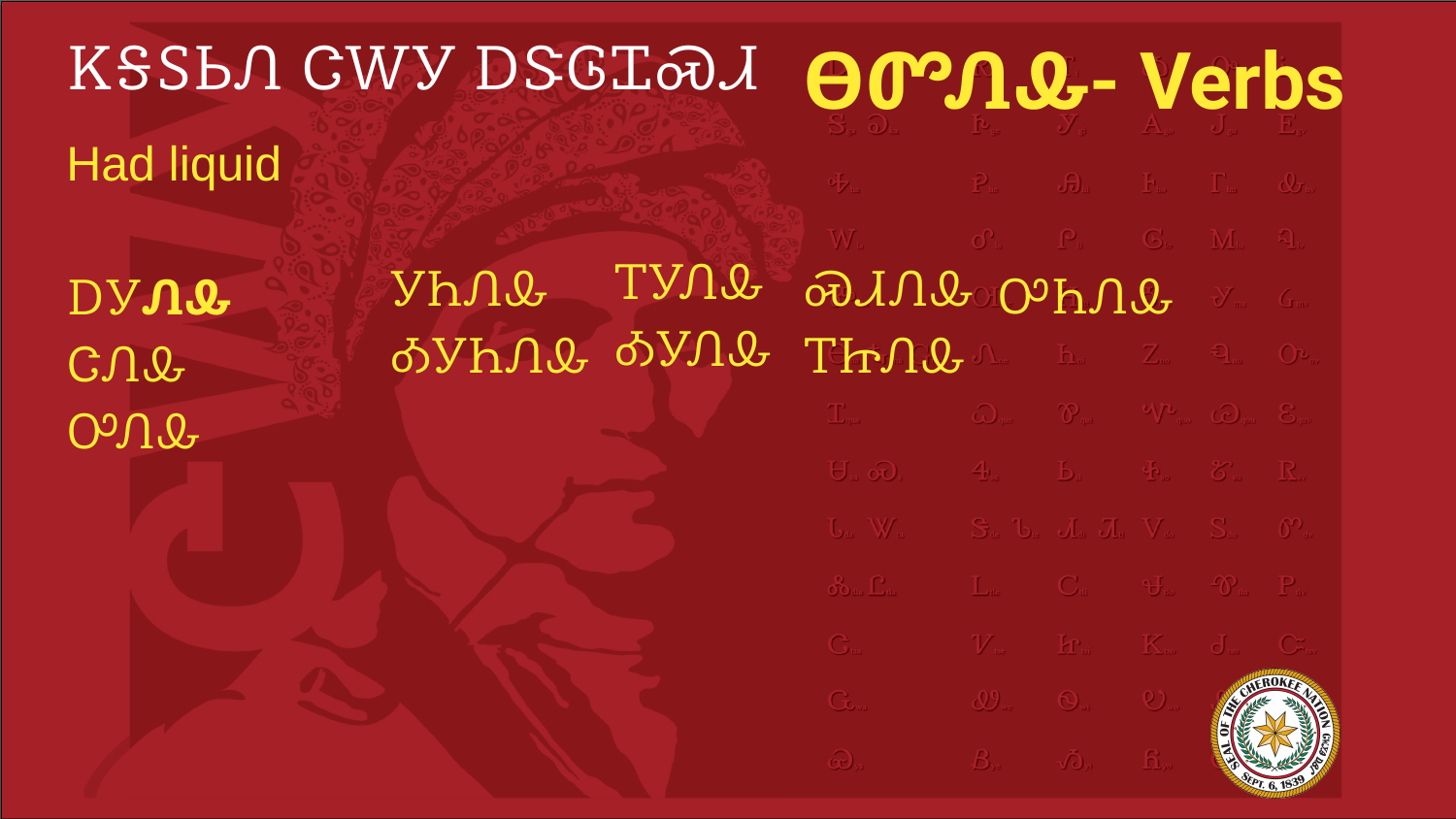

# ᏦᎦᏚᏏᏁ ᏣᎳᎩ ᎠᏕᎶᏆᏍᏗ
ᎾᏛᏁᎲ- Verbs

ᎢᎩᏁᎲ
ᎣᎩᏁᎲ
Had liquid

ᎠᎩᏁᎲ
ᏣᏁᎲ
ᎤᏁᎲ

ᎩᏂᏁᎲ
ᎣᎩᏂᏁᎲ

ᏍᏗᏁᎲ
ᎢᏥᏁᎲ

ᎤᏂᏁᎲ